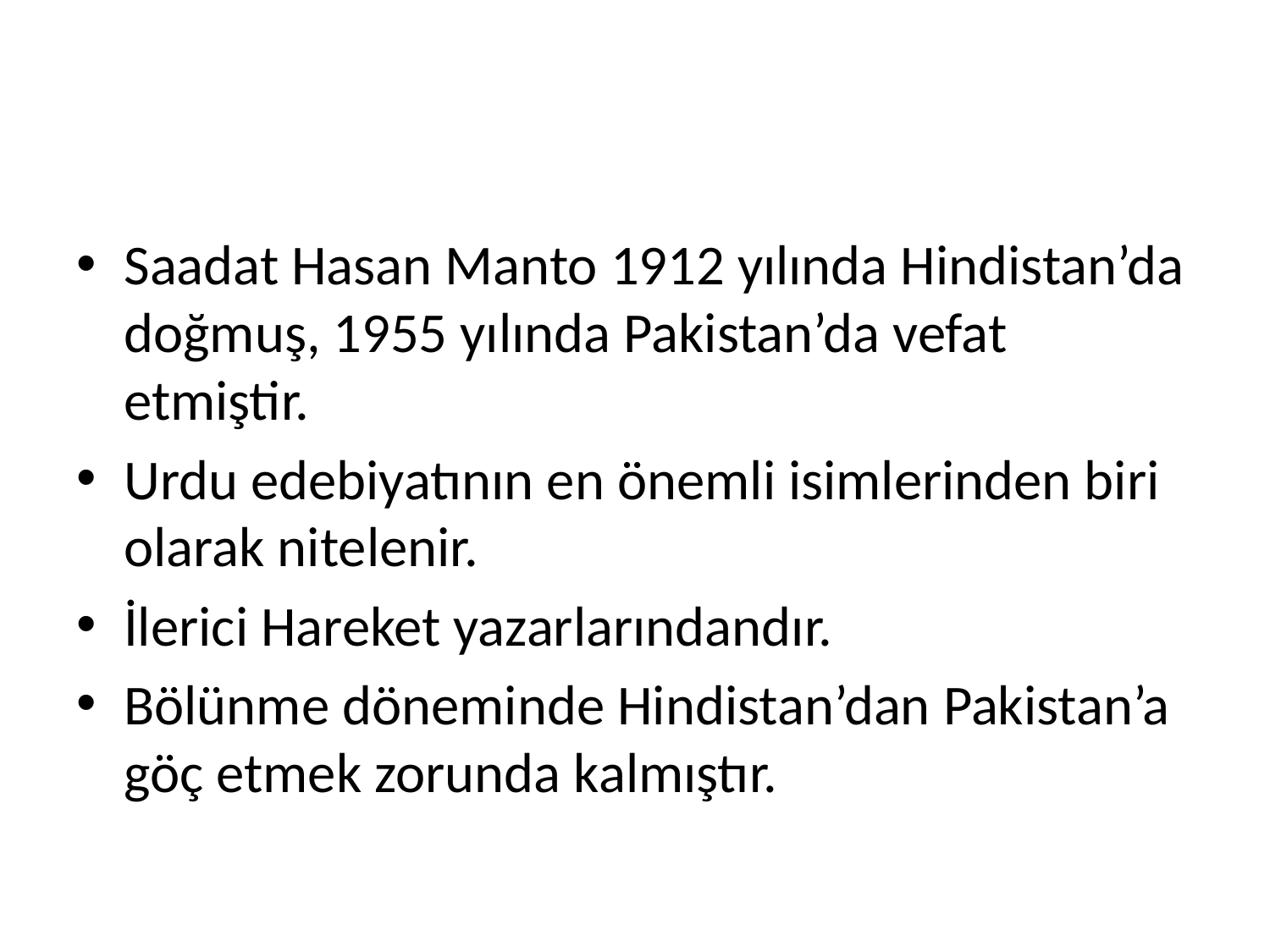

#
Saadat Hasan Manto 1912 yılında Hindistan’da doğmuş, 1955 yılında Pakistan’da vefat etmiştir.
Urdu edebiyatının en önemli isimlerinden biri olarak nitelenir.
İlerici Hareket yazarlarındandır.
Bölünme döneminde Hindistan’dan Pakistan’a göç etmek zorunda kalmıştır.